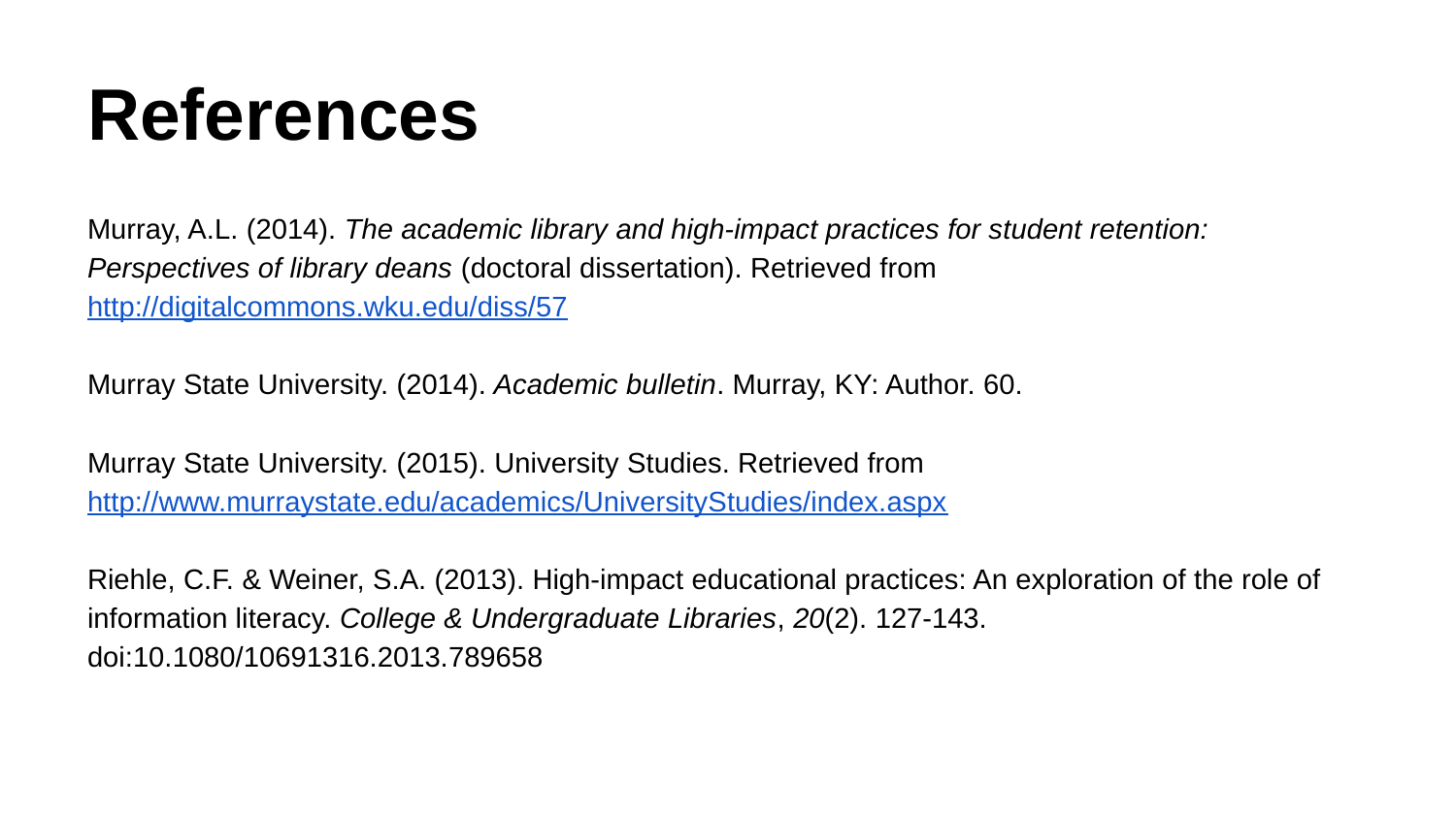

# References
Murray, A.L. (2014). The academic library and high-impact practices for student retention: Perspectives of library deans (doctoral dissertation). Retrieved from http://digitalcommons.wku.edu/diss/57

Murray State University. (2014). Academic bulletin. Murray, KY: Author. 60.

Murray State University. (2015). University Studies. Retrieved from http://www.murraystate.edu/academics/UniversityStudies/index.aspx

Riehle, C.F. & Weiner, S.A. (2013). High-impact educational practices: An exploration of the role of information literacy. College & Undergraduate Libraries, 20(2). 127-143. doi:10.1080/10691316.2013.789658